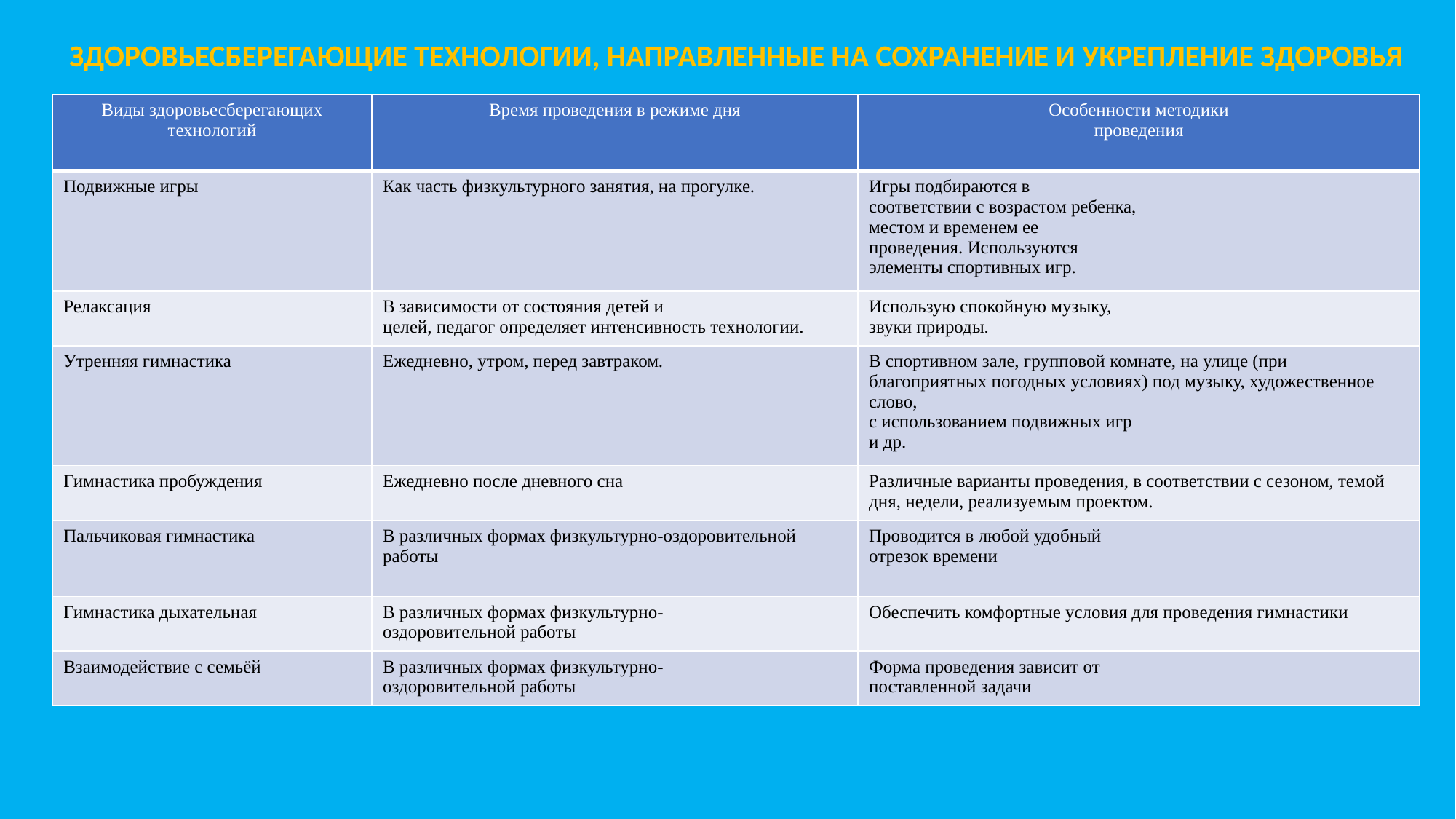

Здоровьесберегающие технологии, направленные на сохранение и укрепление здоровья
#
| Виды здоровьесберегающих технологий | Время проведения в режиме дня | Особенности методики проведения |
| --- | --- | --- |
| Подвижные игры | Как часть физкультурного занятия, на прогулке. | Игры подбираются в соответствии с возрастом ребенка, местом и временем ее проведения. Используются элементы спортивных игр. |
| Релаксация | В зависимости от состояния детей и целей, педагог определяет интенсивность технологии. | Использую спокойную музыку, звуки природы. |
| Утренняя гимнастика | Ежедневно, утром, перед завтраком. | В спортивном зале, групповой комнате, на улице (при благоприятных погодных условиях) под музыку, художественное слово, с использованием подвижных игр и др. |
| Гимнастика пробуждения | Ежедневно после дневного сна | Различные варианты проведения, в соответствии с сезоном, темой дня, недели, реализуемым проектом. |
| Пальчиковая гимнастика | В различных формах физкультурно-оздоровительной работы | Проводится в любой удобный отрезок времени |
| Гимнастика дыхательная | В различных формах физкультурно- оздоровительной работы | Обеспечить комфортные условия для проведения гимнастики |
| Взаимодействие с семьёй | В различных формах физкультурно- оздоровительной работы | Форма проведения зависит от поставленной задачи |